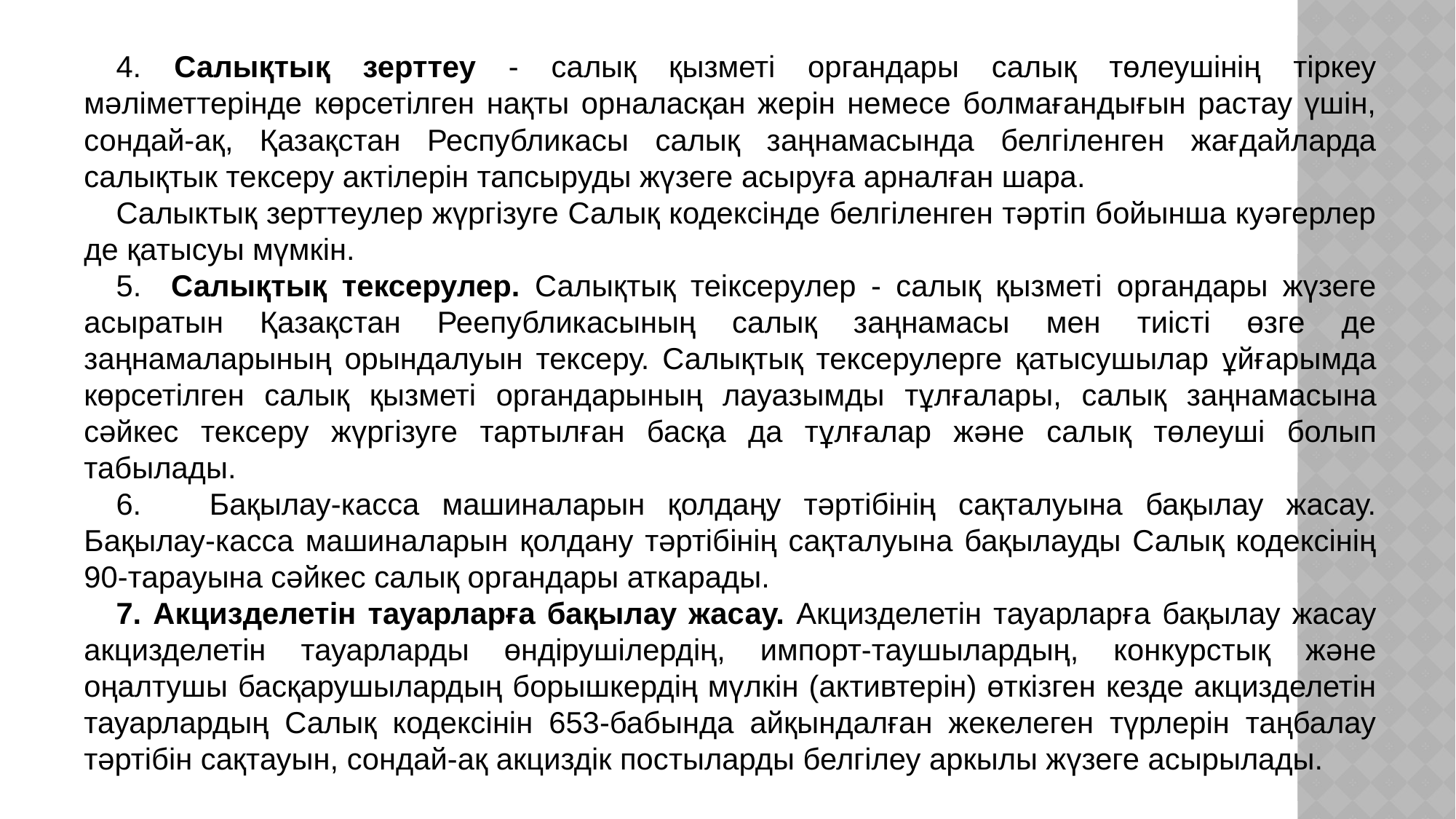

4. Салықтық зерттеу - салық қызметі органдары салық төлеушінің тіркеу мәліметтерінде көрсетілген нақты орналасқан жерін немесе болмағандығын растау үшін, сондай-ақ, Қазақстан Республикасы салық заңнамасында белгіленген жағдайларда салықтык тексеру актілерін тапсыруды жүзеге асыруға арналған шара.
Салыктық зерттеулер жүргізуге Салық кодексінде белгіленген тәртіп бойынша куәгерлер де қатысуы мүмкін.
5.  Салықтық тексерулер. Салықтық теіксерулер - салық қызметі органдары жүзеге асыратын Қазақстан Реепубликасының салық заңнамасы мен тиісті өзге де заңнамаларының орындалуын тексеру. Салықтық тексерулерге қатысушылар ұйғарымда көрсетілген салық қызметі органдарының лауазымды тұлғалары, салық заңнамасына сәйкес тексеру жүргізуге тартылған басқа да тұлғалар және салық төлеуші болып табылады.
6.   Бақылау-касса машиналарын қолдаңу тәртібінің сақталуына бақылау жасау. Бақылау-касса машиналарын қолдану тәртібінің сақталуына бақылауды Салық кодексінің 90-тарауына сәйкес салық органдары аткарады.
7. Акцизделетін тауарларға бақылау жасау. Акцизделетін тауарларға бақылау жасау акцизделетін тауарларды өндірушілердің, импорт-таушылардың, конкурстық және оңалтушы басқарушылардың борышкердің мүлкін (активтерін) өткізген кезде акцизделетін тауарлардың Салық кодексінін 653-бабында айқындалған жекелеген түрлерін таңбалау тәртібін сақтауын, сондай-ақ акциздік постыларды белгілеу аркылы жүзеге асырылады.